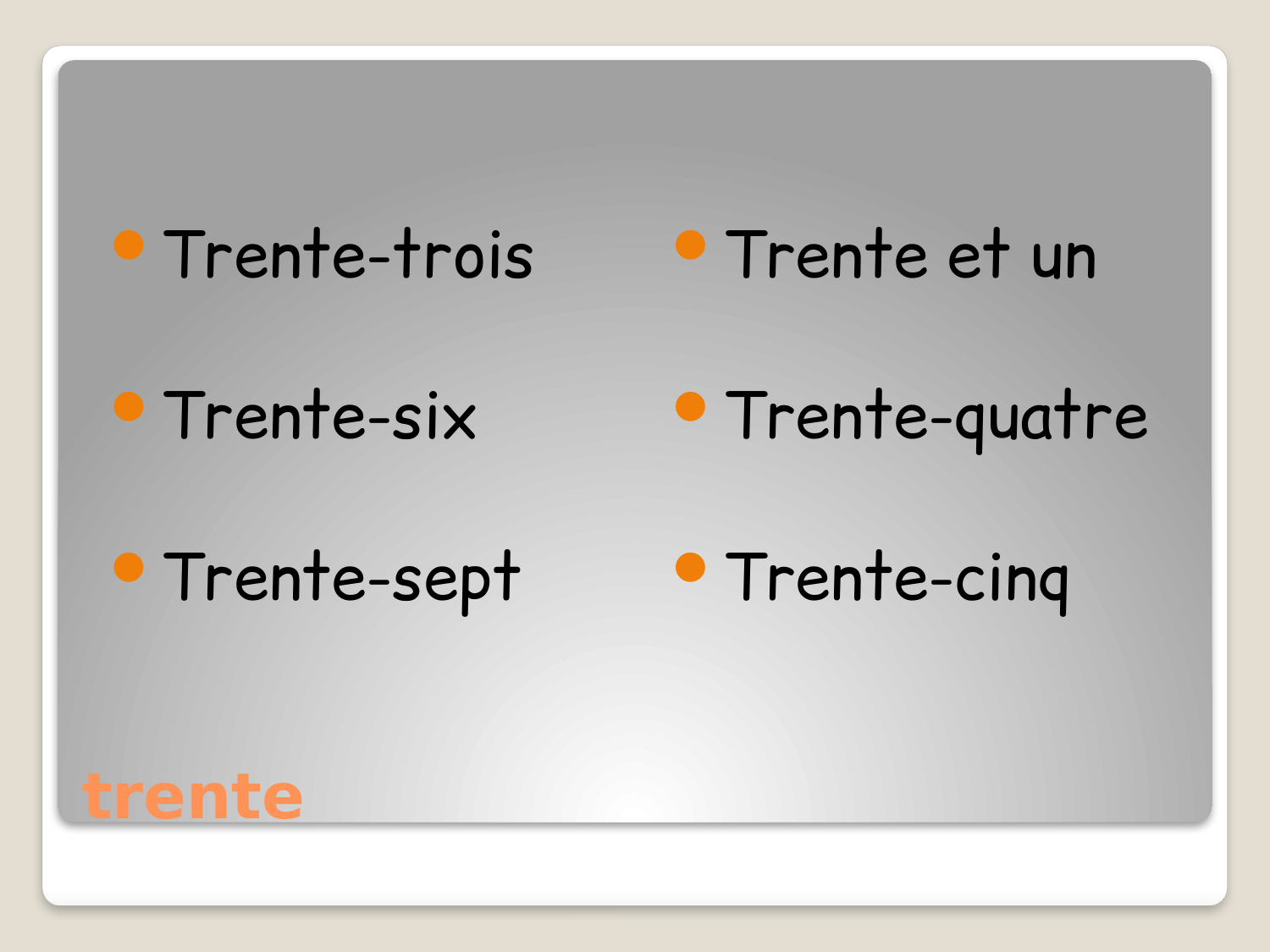

Trente-trois

Trente-six

Trente-sept
Trente et un

Trente-quatre

Trente-cinq
# trente